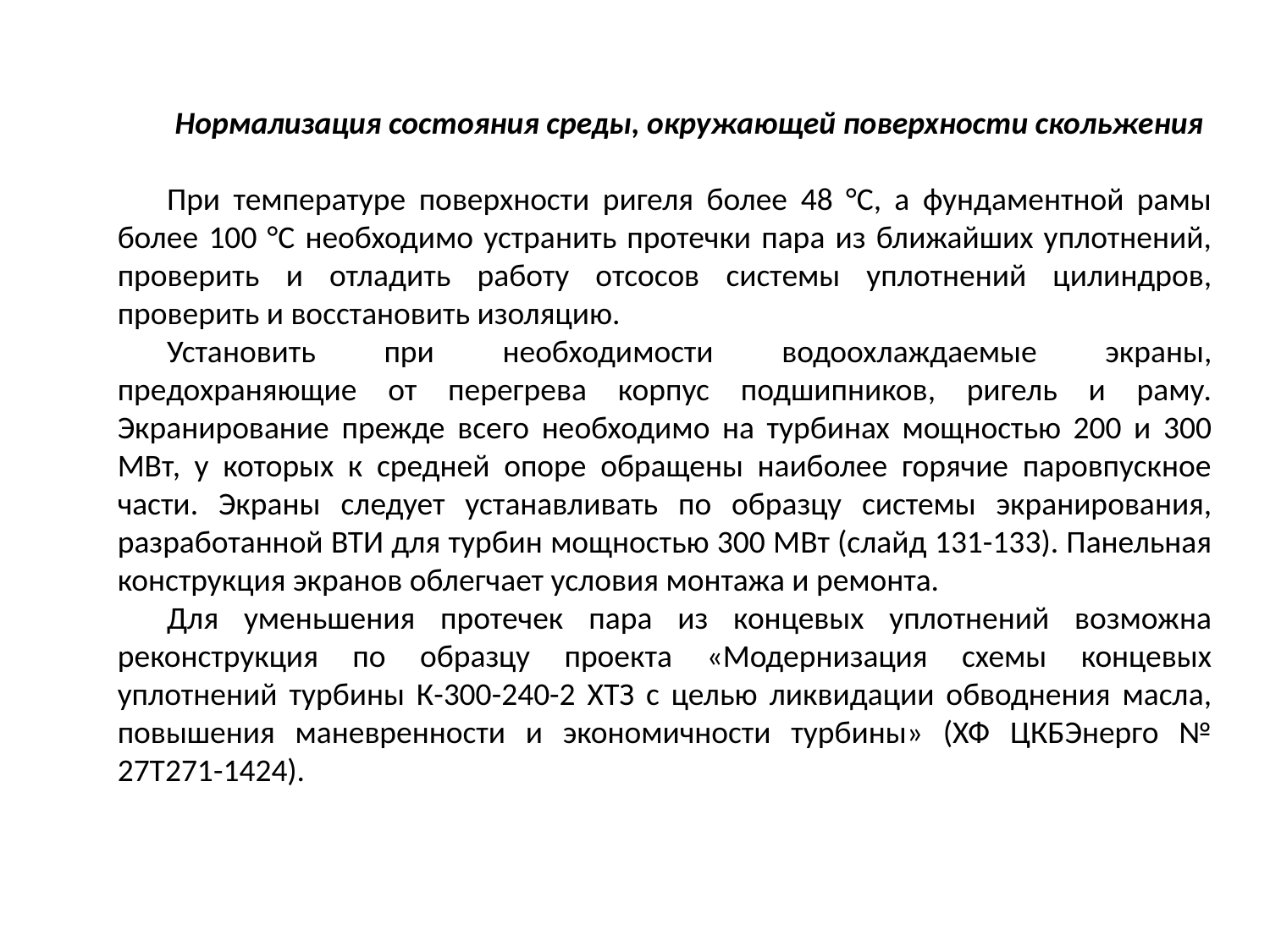

Нормализация состояния среды, окружающей поверхности скольжения

При температуре поверхности ригеля более 48 °С, а фундаментной рамы более 100 °С необходимо устранить протечки пара из ближайших уплотнений, проверить и отладить работу отсосов системы уплотнений цилиндров, проверить и восстановить изоляцию.
Установить при необходимости водоохлаждаемые экраны, предохраняющие от перегрева корпус подшипников, ригель и раму. Экранирование прежде всего необходимо на турбинах мощностью 200 и 300 МВт, у которых к средней опоре обращены наиболее горячие паровпускное части. Экраны следует устанавливать по образцу системы экранирования, разработанной ВТИ для турбин мощностью 300 МВт (слайд 131-133). Панельная конструкция экранов облегчает условия монтажа и ремонта.
Для уменьшения протечек пара из концевых уплотнений возможна реконструкция по образцу проекта «Модернизация схемы концевых уплотнений турбины К-300-240-2 ХТЗ с целью ликвидации обводнения масла, повышения маневренности и экономичности турбины» (ХФ ЦКБЭнерго № 27Т271-1424).